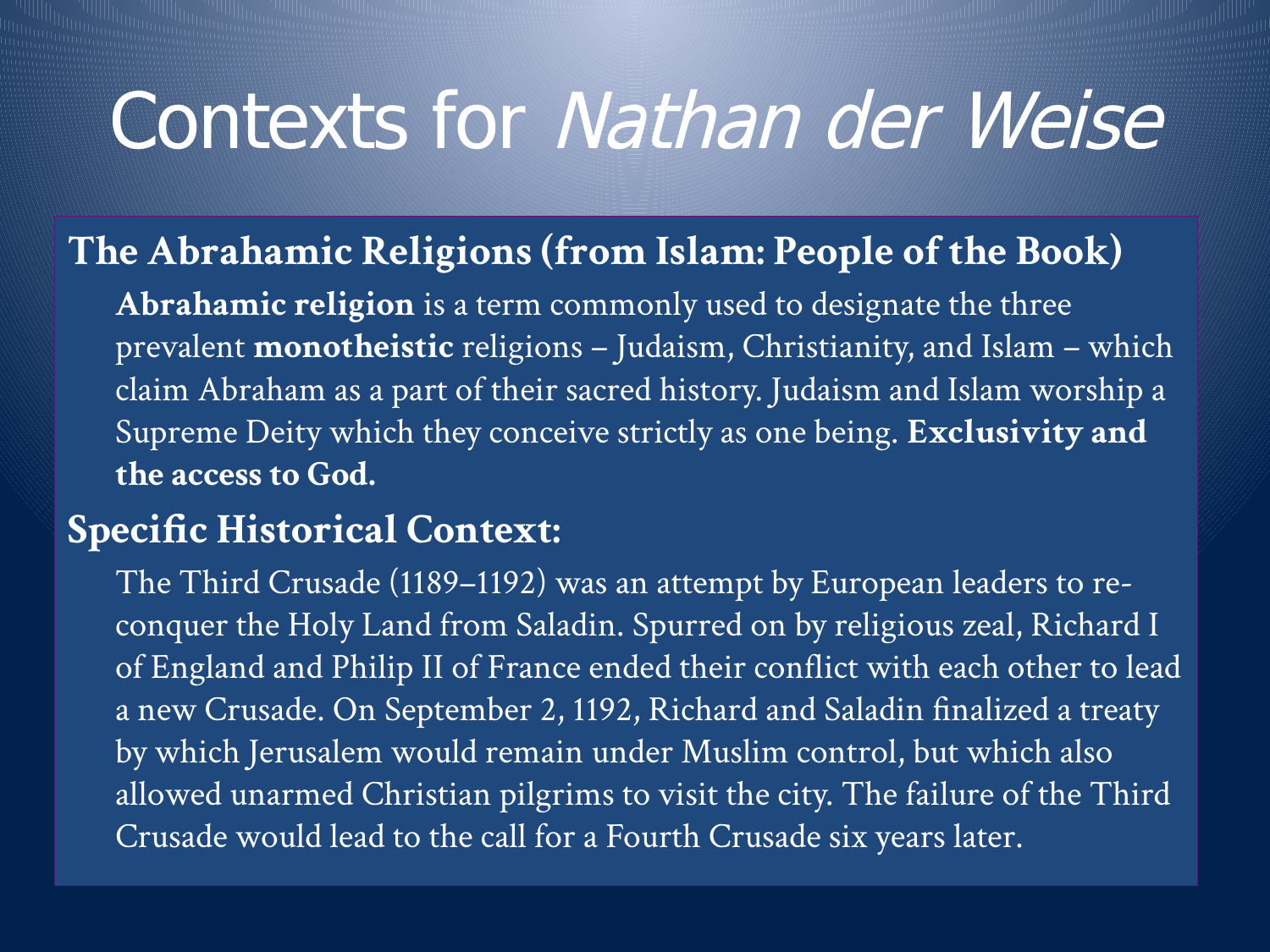

# Contexts for Nathan der Weise
The Abrahamic Religions (from Islam: People of the Book)
	Abrahamic religion is a term commonly used to designate the three prevalent monotheistic religions – Judaism, Christianity, and Islam – which claim Abraham as a part of their sacred history. Judaism and Islam worship a Supreme Deity which they conceive strictly as one being. Exclusivity and the access to God.
Specific Historical Context:
	The Third Crusade (1189–1192) was an attempt by European leaders to re-conquer the Holy Land from Saladin. Spurred on by religious zeal, Richard I of England and Philip II of France ended their conflict with each other to lead a new Crusade. On September 2, 1192, Richard and Saladin finalized a treaty by which Jerusalem would remain under Muslim control, but which also allowed unarmed Christian pilgrims to visit the city. The failure of the Third Crusade would lead to the call for a Fourth Crusade six years later.